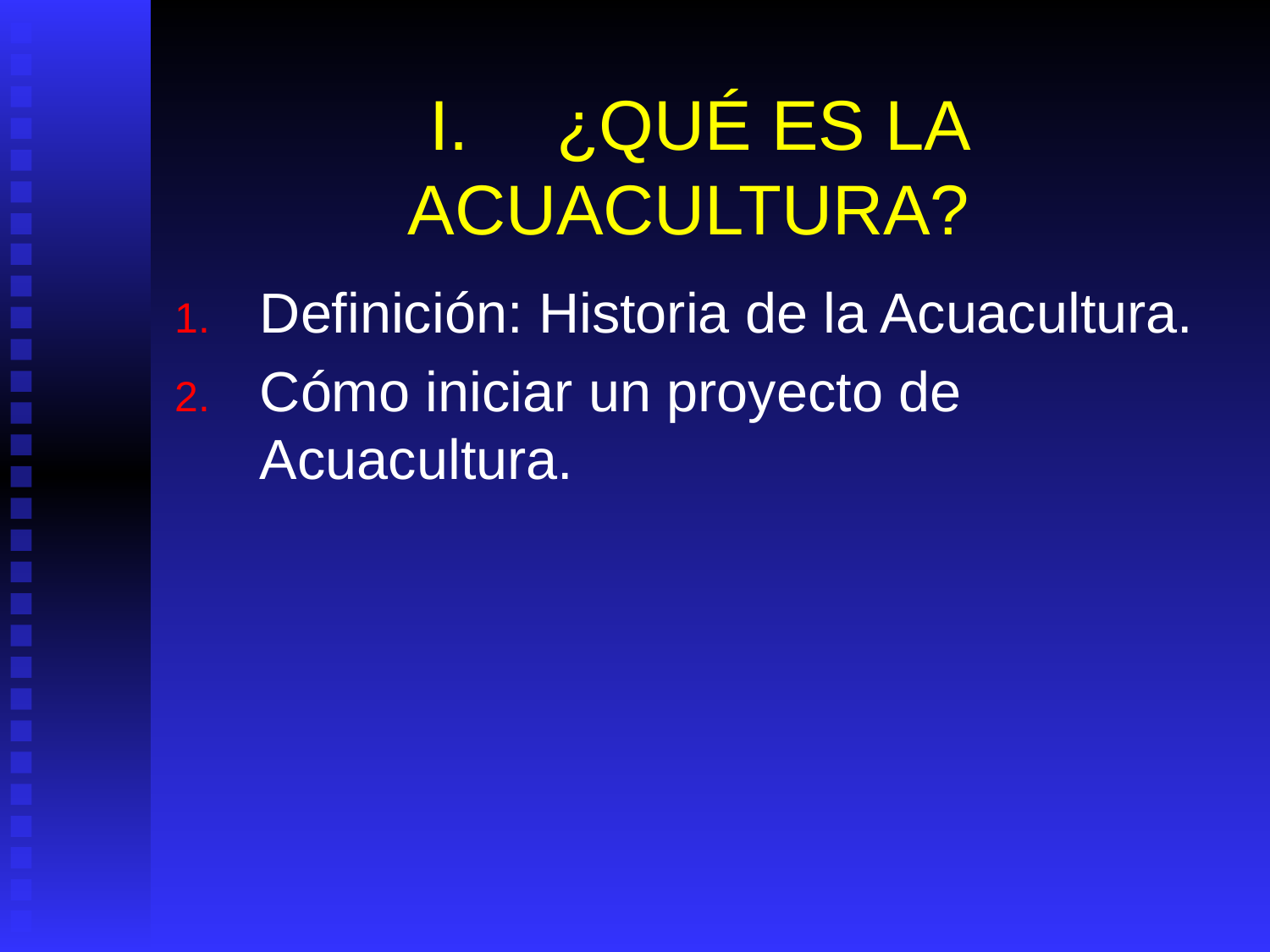

# I.	¿QUÉ ES LA ACUACULTURA?
Definición: Historia de la Acuacultura.
Cómo iniciar un proyecto de Acuacultura.